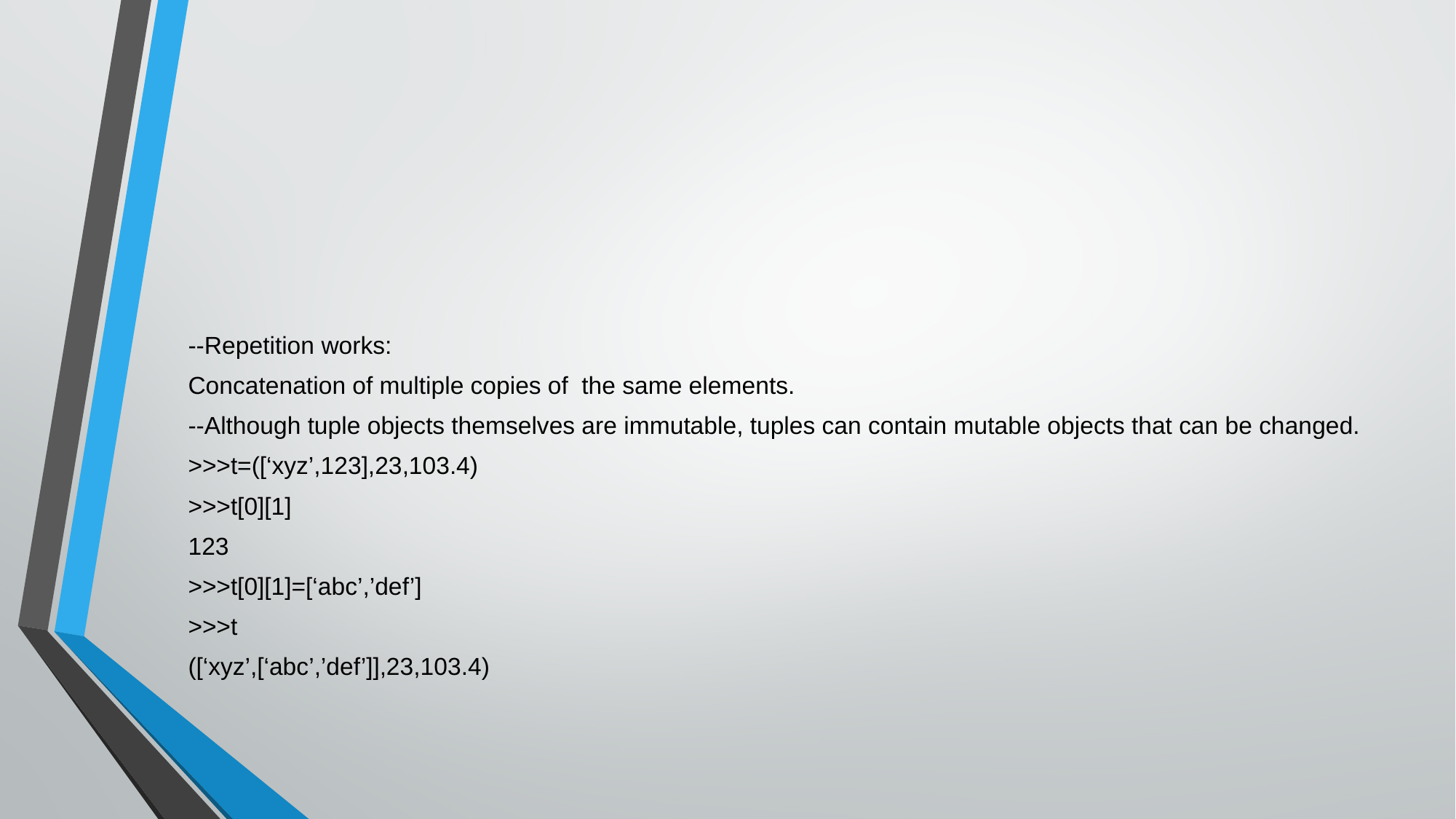

#
--Repetition works:
Concatenation of multiple copies of  the same elements.
--Although tuple objects themselves are immutable, tuples can contain mutable objects that can be changed.
>>>t=([‘xyz’,123],23,103.4)
>>>t[0][1]
123
>>>t[0][1]=[‘abc’,’def’]
>>>t
([‘xyz’,[‘abc’,’def’]],23,103.4)